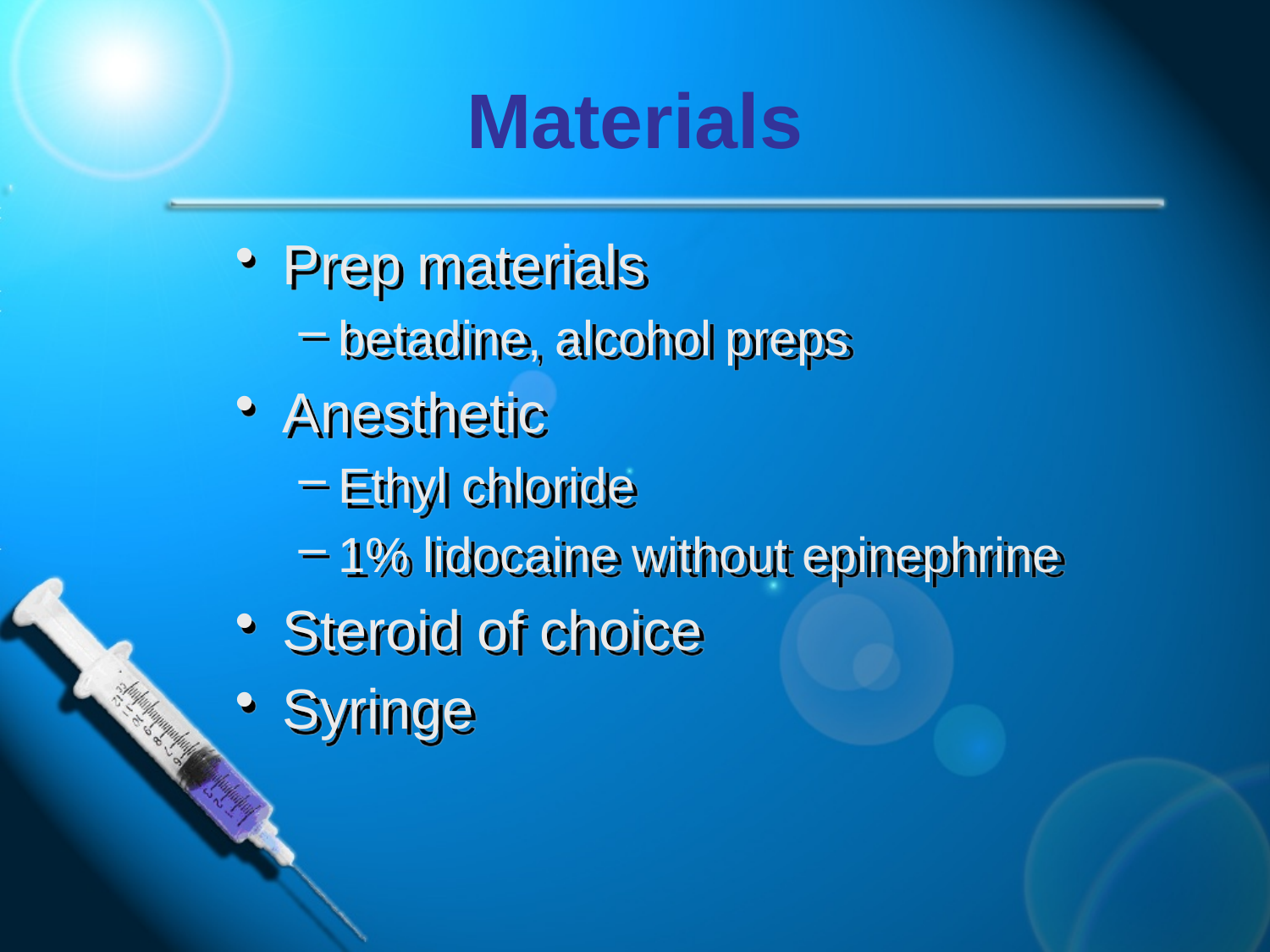

# Materials
Prep materials
betadine, alcohol preps
Anesthetic
Ethyl chloride
1% lidocaine without epinephrine
Steroid of choice
Syringe